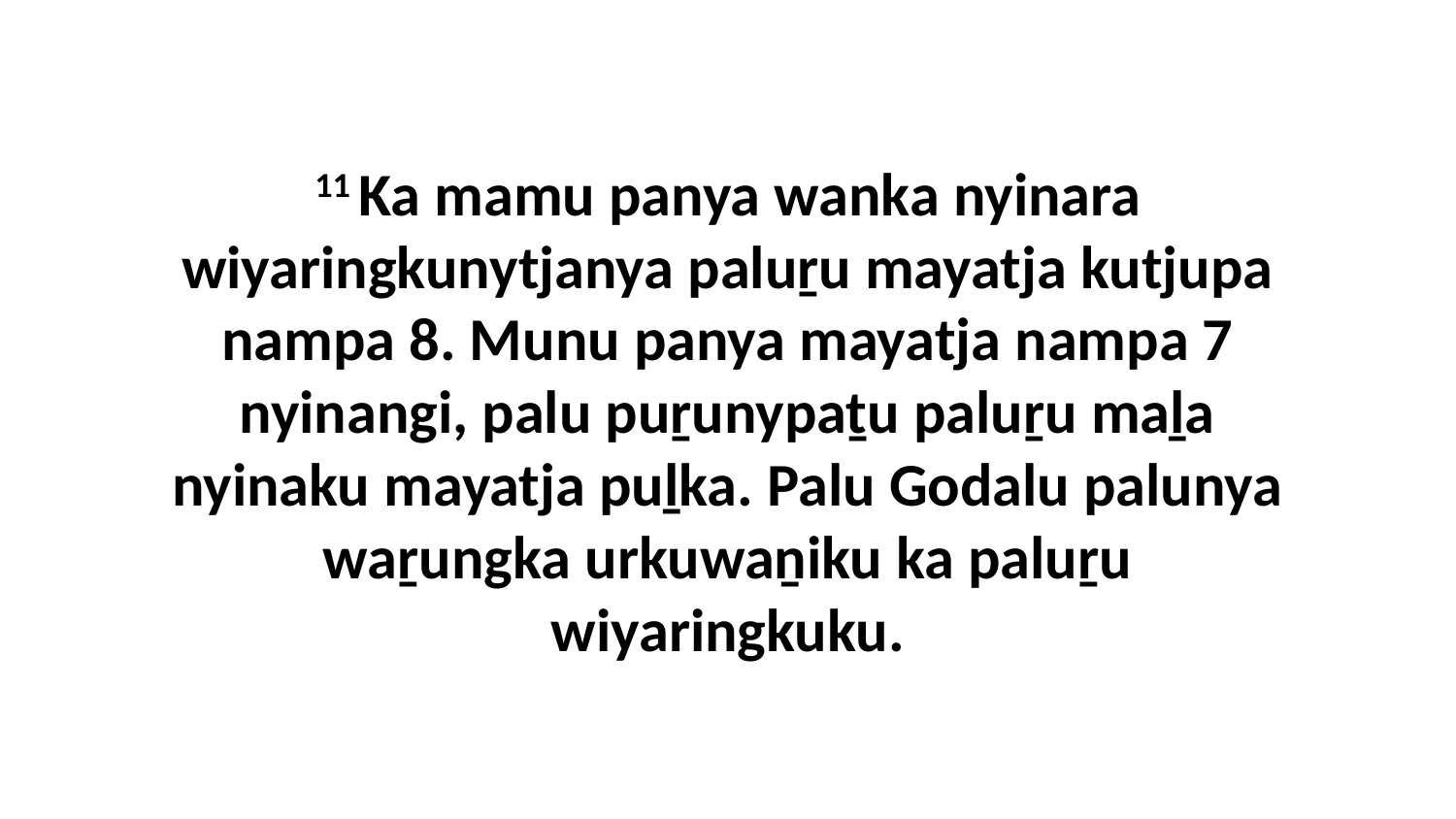

11 Ka mamu panya wanka nyinara wiyaringkunytjanya paluṟu mayatja kutjupa nampa 8. Munu panya mayatja nampa 7 nyinangi, palu puṟunypaṯu paluṟu maḻa nyinaku mayatja puḻka. Palu Godalu palunya waṟungka urkuwaṉiku ka paluṟu wiyaringkuku.